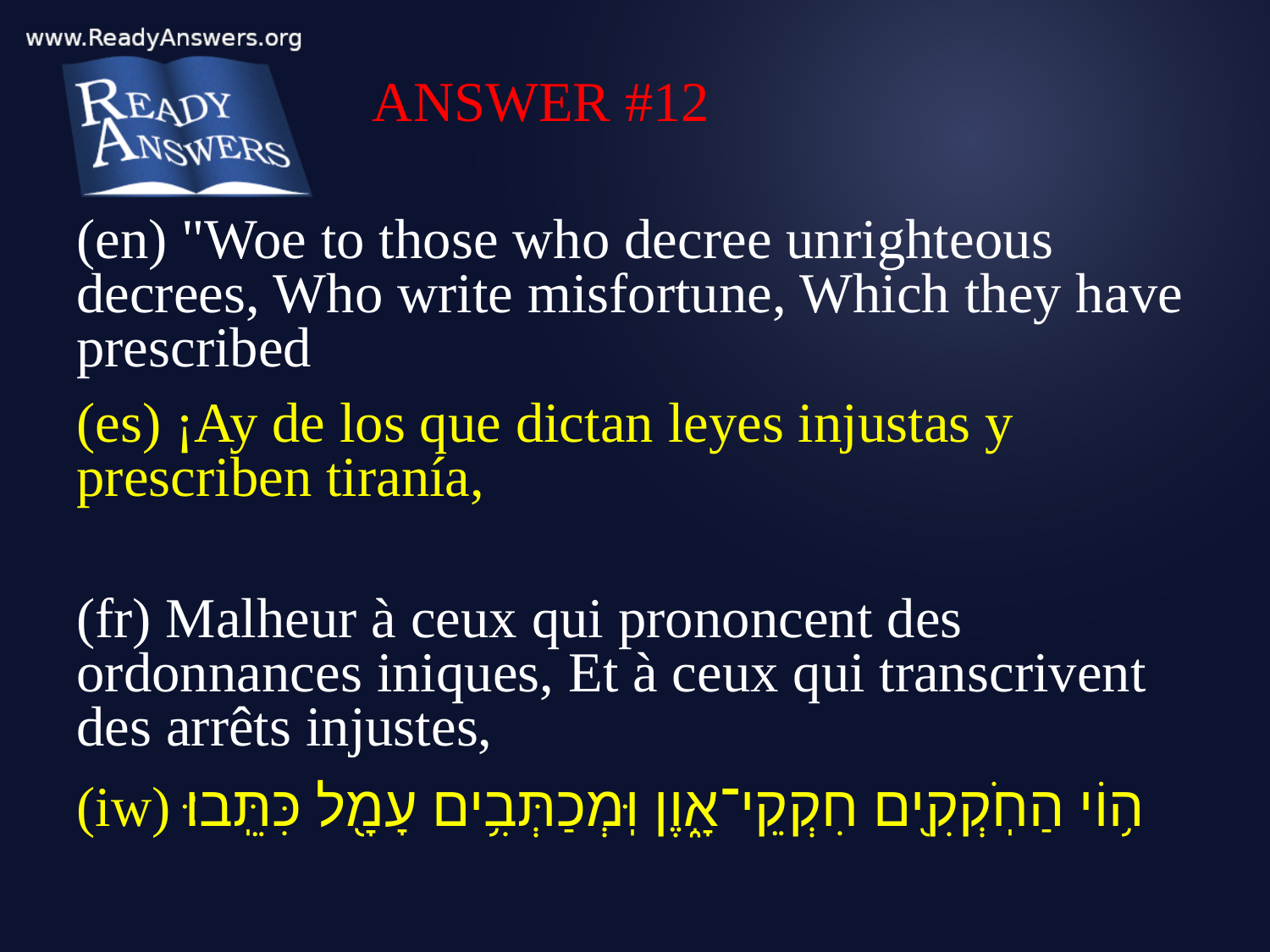

ANSWER #12
(en) "Woe to those who decree unrighteous decrees, Who write misfortune, Which they have prescribed
(es) ¡Ay de los que dictan leyes injustas y prescriben tiranía,
(fr) Malheur à ceux qui prononcent des ordonnances iniques, Et à ceux qui transcrivent des arrêts injustes,
(iw) ה֥וֹי הַחֹֽקְקִ֖ים חִקְקֵי־אָ֑וֶן וּֽמְכַתְּבִ֥ים עָמָ֖ל כִּתֵּֽבוּ׃